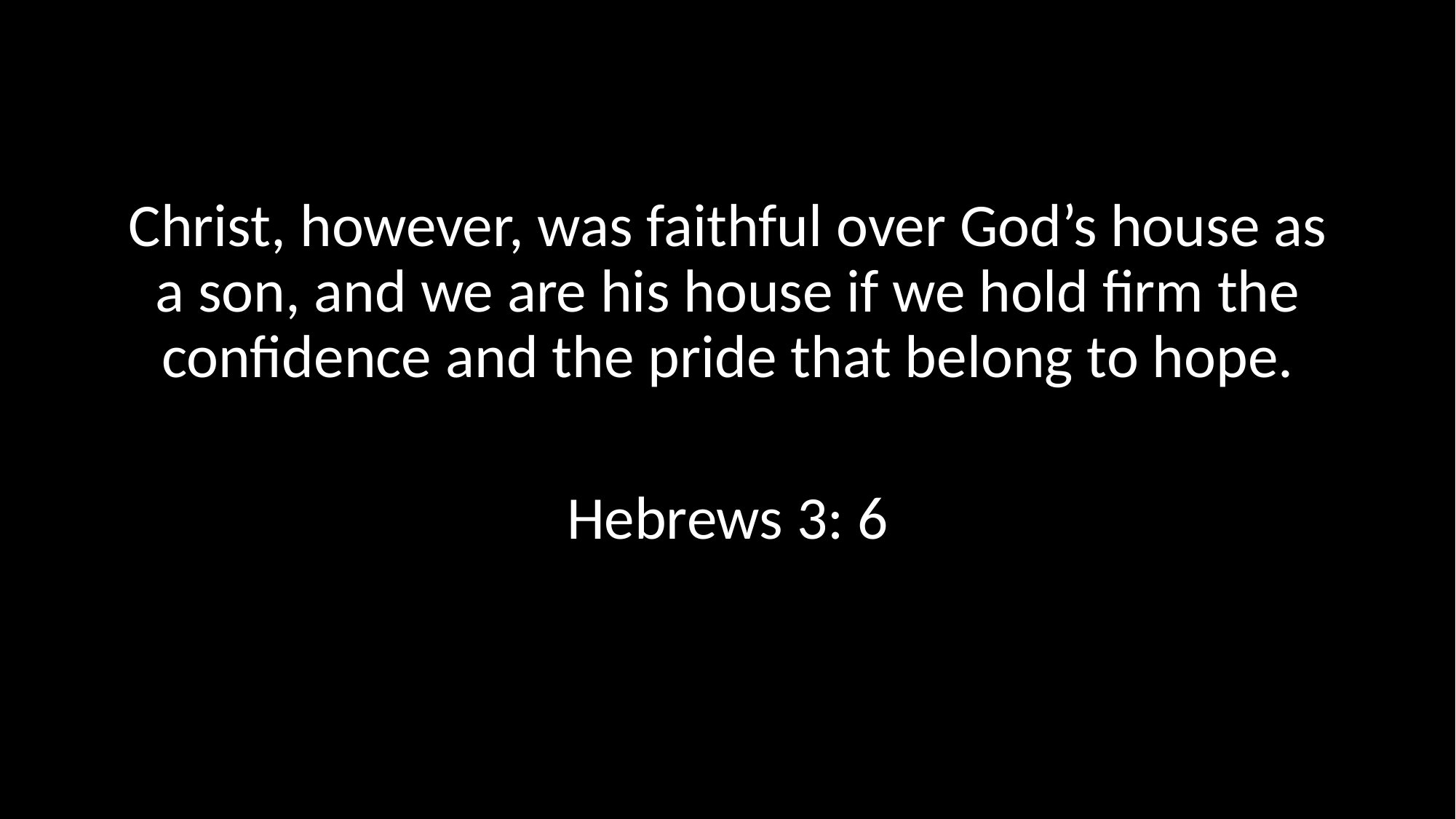

Christ, however, was faithful over God’s house as a son, and we are his house if we hold firm the confidence and the pride that belong to hope.

Hebrews 3: 6